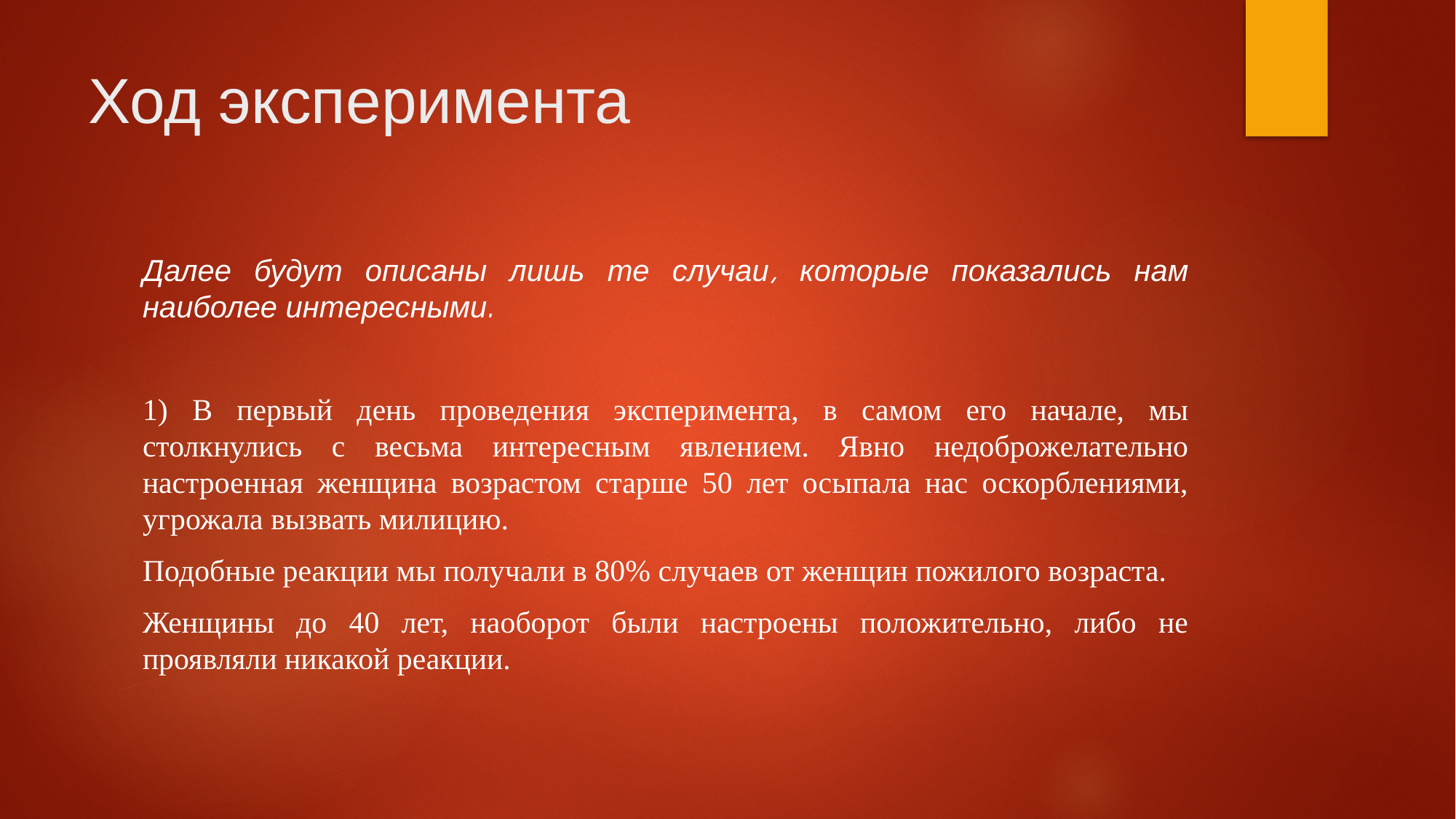

# Ход эксперимента
Далее будут описаны лишь те случаи, которые показались нам наиболее интересными.

1) В первый день проведения эксперимента, в самом его начале, мы столкнулись с весьма интересным явлением. Явно недоброжелательно настроенная женщина возрастом старше 50 лет осыпала нас оскорблениями, угрожала вызвать милицию.
Подобные реакции мы получали в 80% случаев от женщин пожилого возраста.
Женщины до 40 лет, наоборот были настроены положительно, либо не проявляли никакой реакции.